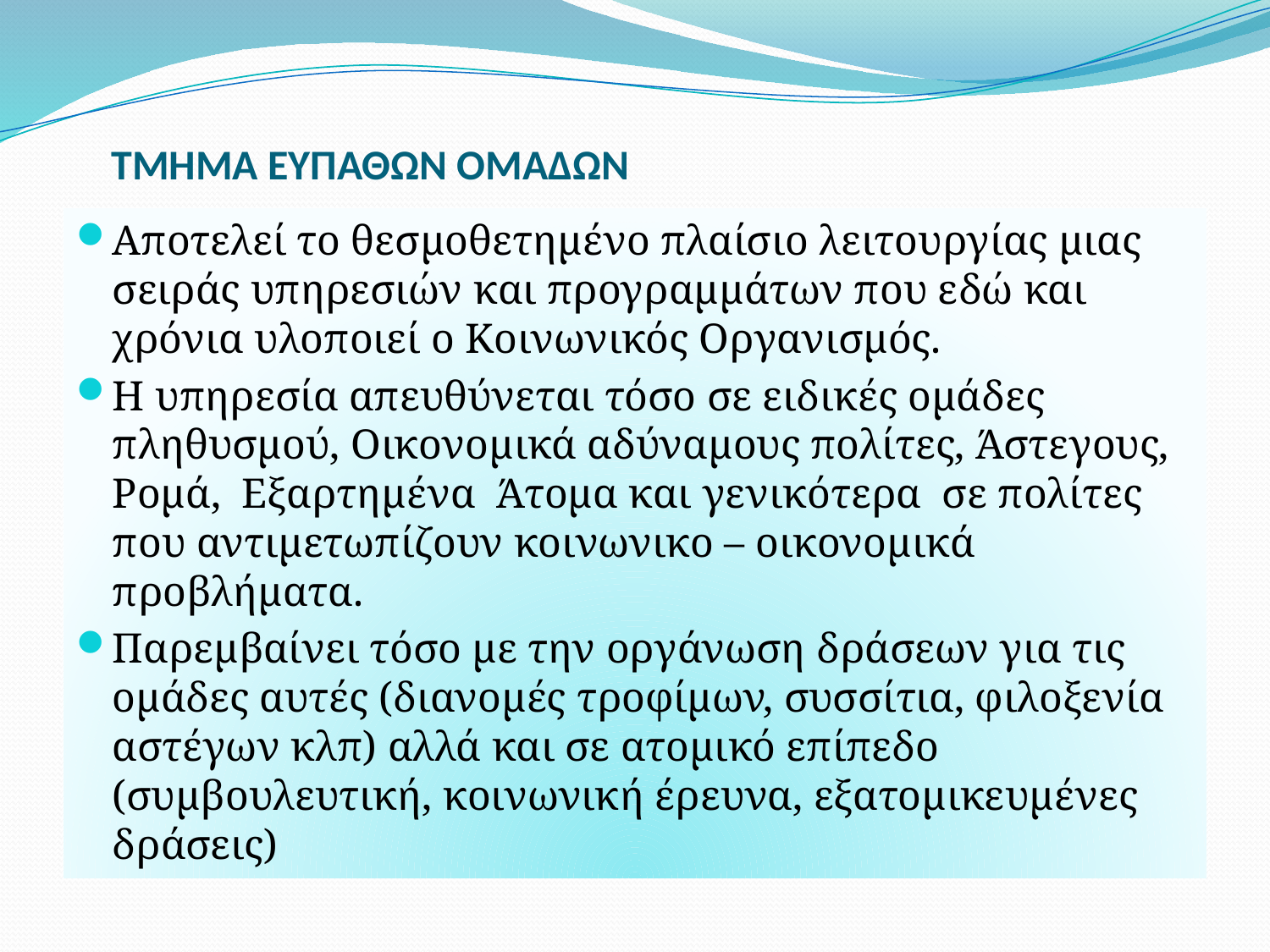

# ΤΜΗΜΑ ΕΥΠΑΘΩΝ ΟΜΑΔΩΝ
Αποτελεί το θεσμοθετημένο πλαίσιο λειτουργίας μιας σειράς υπηρεσιών και προγραμμάτων που εδώ και χρόνια υλοποιεί ο Κοινωνικός Οργανισμός.
Η υπηρεσία απευθύνεται τόσο σε ειδικές ομάδες πληθυσμού, Οικονομικά αδύναμους πολίτες, Άστεγους, Ρομά,  Εξαρτημένα  Άτομα και γενικότερα  σε πολίτες που αντιμετωπίζουν κοινωνικο – οικονομικά προβλήματα.
Παρεμβαίνει τόσο με την οργάνωση δράσεων για τις ομάδες αυτές (διανομές τροφίμων, συσσίτια, φιλοξενία αστέγων κλπ) αλλά και σε ατομικό επίπεδο (συμβουλευτική, κοινωνική έρευνα, εξατομικευμένες δράσεις)